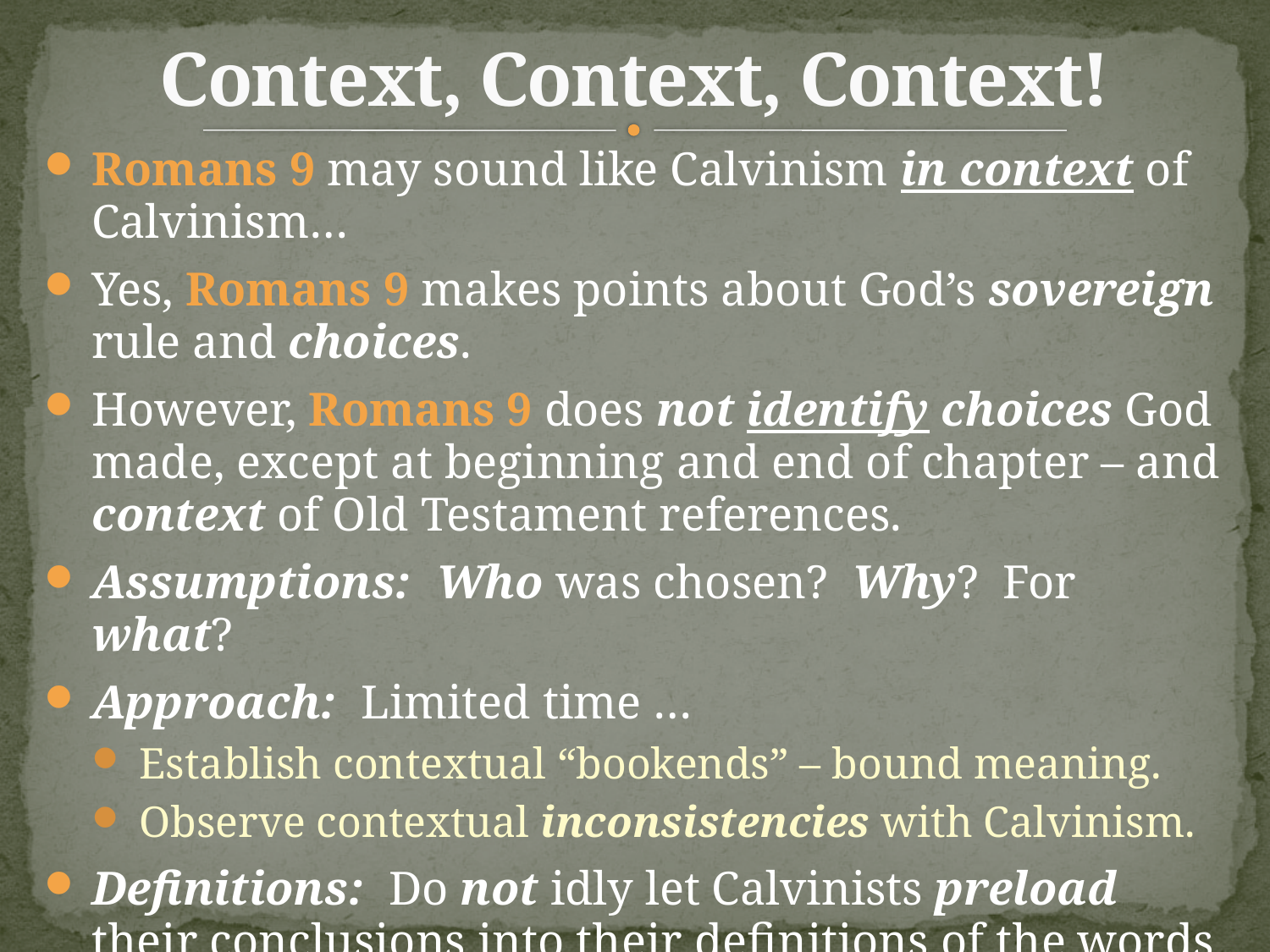

# Context, Context, Context!
Romans 9 may sound like Calvinism in context of Calvinism…
Yes, Romans 9 makes points about God’s sovereign rule and choices.
However, Romans 9 does not identify choices God made, except at beginning and end of chapter – and context of Old Testament references.
Assumptions:  Who was chosen?  Why?  For what?
Approach:  Limited time …
Establish contextual “bookends” – bound meaning.
Observe contextual inconsistencies with Calvinism.
Definitions:  Do not idly let Calvinists preload their conclusions into their definitions of the words used here.